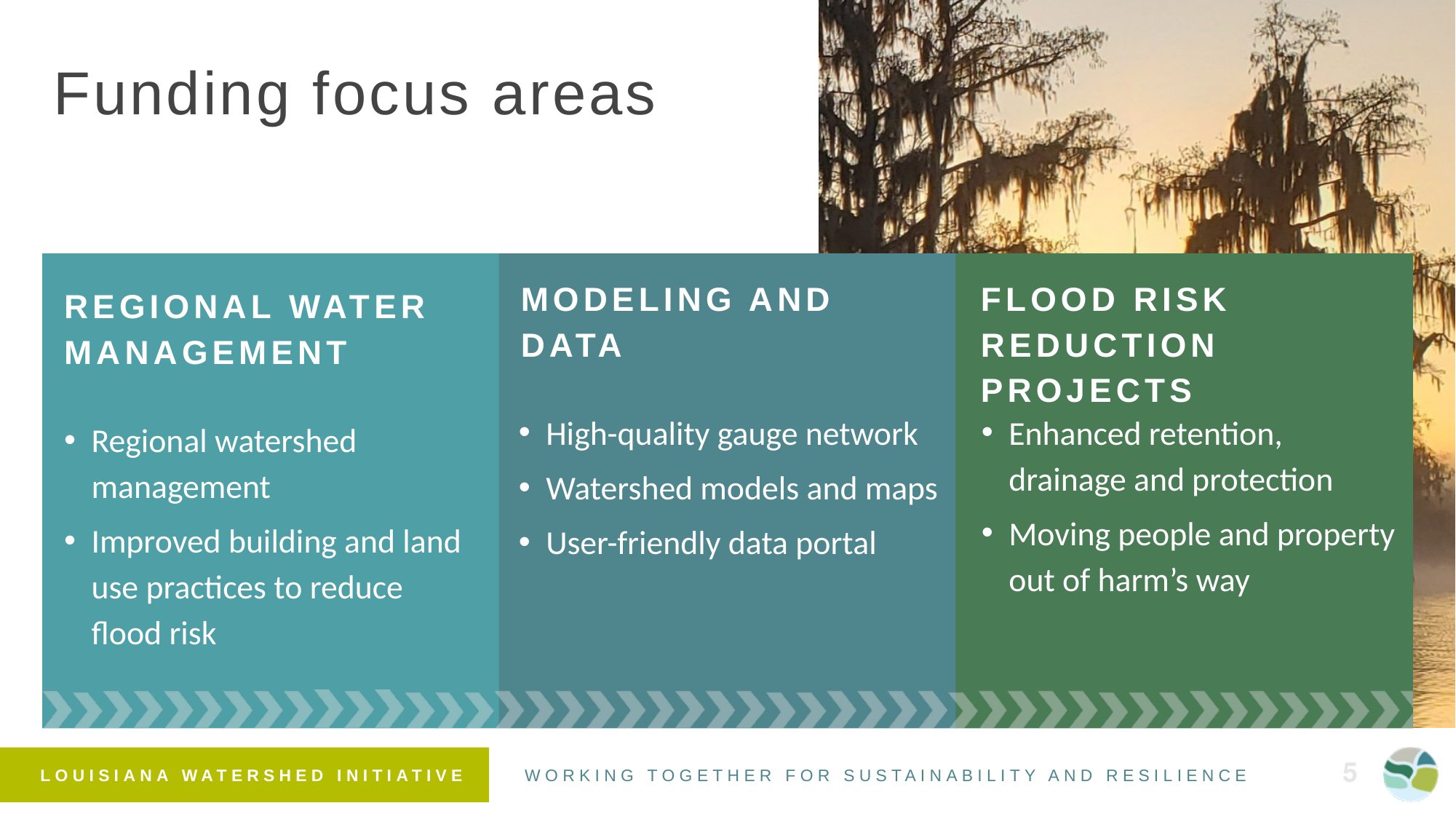

# Funding focus areas
Modeling and data
Flood risk reduction projects
Regional water management
High-quality gauge network
Watershed models and maps
User-friendly data portal

Enhanced retention, drainage and protection
Moving people and property out of harm’s way
Regional watershed management
Improved building and land use practices to reduce flood risk